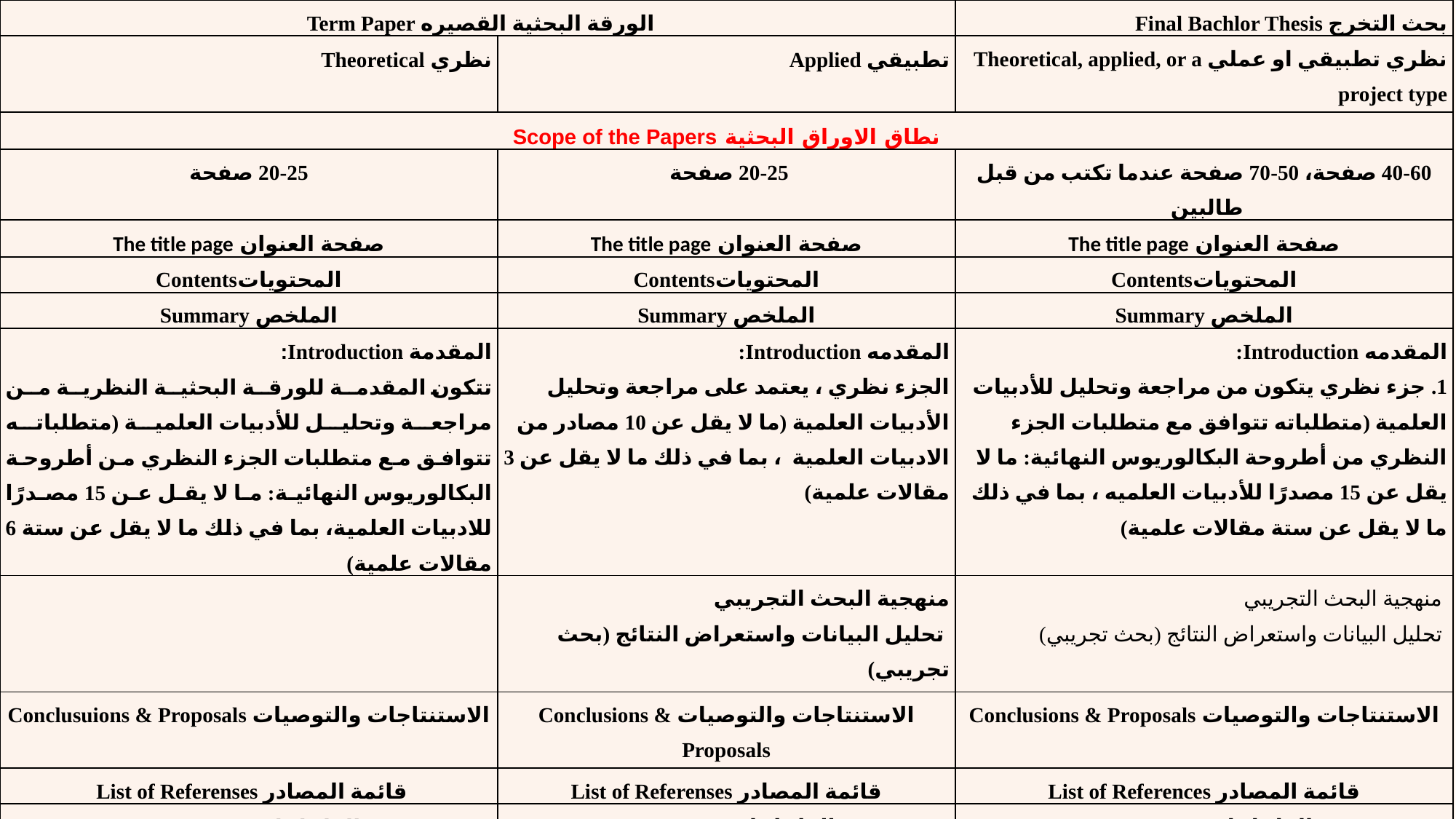

| الورقة البحثية القصيره Term Paper |  | بحث التخرج Final Bachlor Thesis |
| --- | --- | --- |
| نظري Theoretical | تطبيقي Applied | نظري تطبيقي او عملي Theoretical, applied, or a project type |
| نطاق الاوراق البحثية Scope of the Papers |  |  |
| 20-25 صفحة | 20-25 صفحة | 40-60 صفحة، 50-70 صفحة عندما تكتب من قبل طالبين |
| صفحة العنوان The title page | صفحة العنوان The title page | صفحة العنوان The title page |
| المحتوياتContents | المحتوياتContents | المحتوياتContents |
| الملخص Summary | الملخص Summary | الملخص Summary |
| المقدمة Introduction: تتكون المقدمة للورقة البحثية النظرية من مراجعة وتحليل للأدبيات العلمية (متطلباته تتوافق مع متطلبات الجزء النظري من أطروحة البكالوريوس النهائية: ما لا يقل عن 15 مصدرًا للادبيات العلمية، بما في ذلك ما لا يقل عن ستة 6 مقالات علمية) | المقدمه Introduction: الجزء نظري ، يعتمد على مراجعة وتحليل الأدبيات العلمية (ما لا يقل عن 10 مصادر من الادبيات العلمية ، بما في ذلك ما لا يقل عن 3 مقالات علمية) | المقدمه Introduction: 1. جزء نظري يتكون من مراجعة وتحليل للأدبيات العلمية (متطلباته تتوافق مع متطلبات الجزء النظري من أطروحة البكالوريوس النهائية: ما لا يقل عن 15 مصدرًا للأدبيات العلميه ، بما في ذلك ما لا يقل عن ستة مقالات علمية) |
|  | منهجية البحث التجريبي تحليل البيانات واستعراض النتائج (بحث تجريبي) | منهجية البحث التجريبي تحليل البيانات واستعراض النتائج (بحث تجريبي) |
| الاستنتاجات والتوصيات Conclusuions & Proposals | الاستنتاجات والتوصيات Conclusions & Proposals | الاستنتاجات والتوصيات Conclusions & Proposals |
| قائمة المصادر List of Referenses | قائمة المصادر List of Referenses | قائمة المصادر List of References |
| الملحلقات Appendices | الملحلقات Appendices | الملحلقات Appendices |